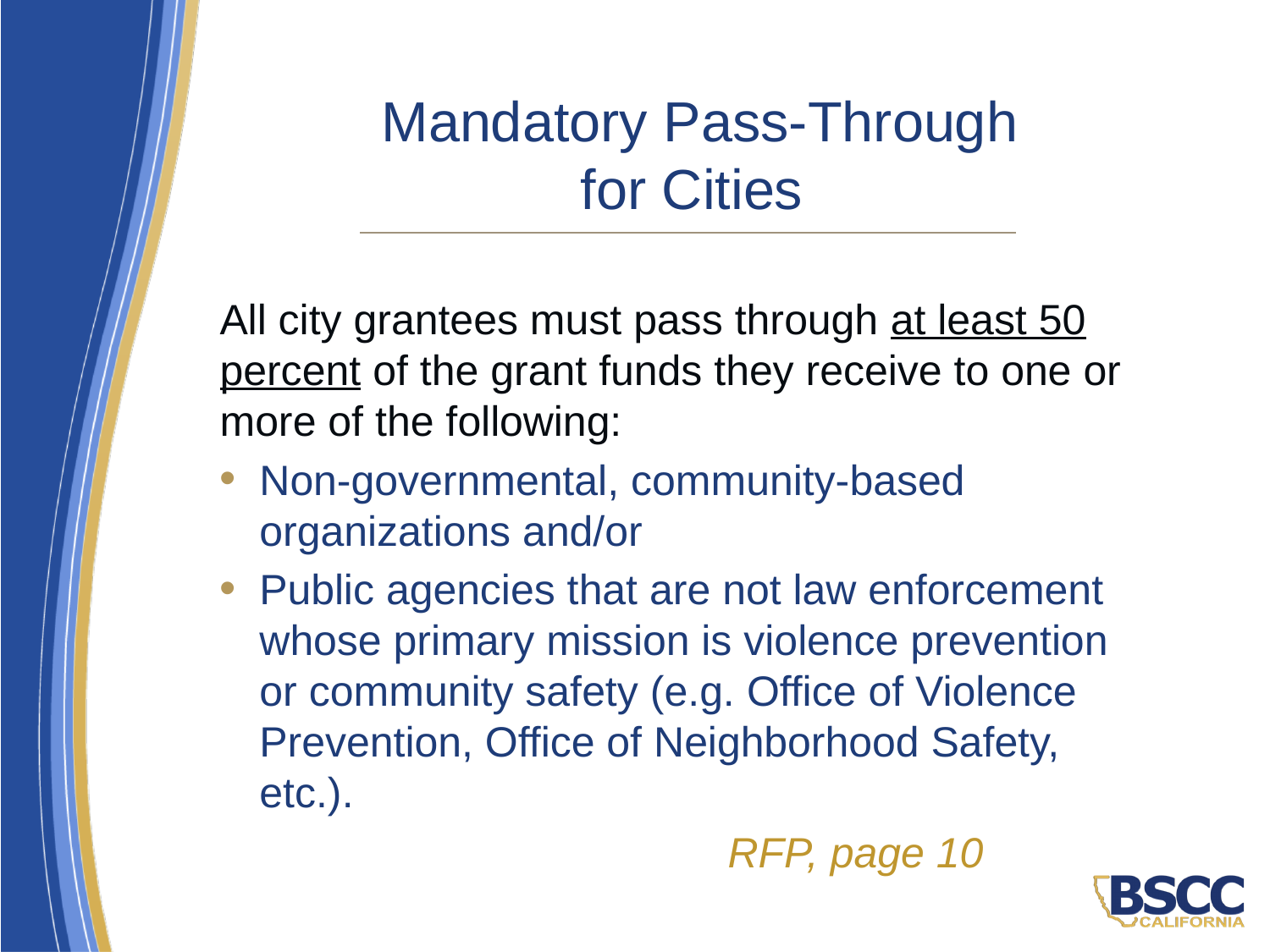

# Mandatory Pass-Through for Cities
All city grantees must pass through at least 50 percent of the grant funds they receive to one or more of the following:
Non-governmental, community-based organizations and/or
Public agencies that are not law enforcement whose primary mission is violence prevention or community safety (e.g. Office of Violence Prevention, Office of Neighborhood Safety, etc.).
				RFP, page 10